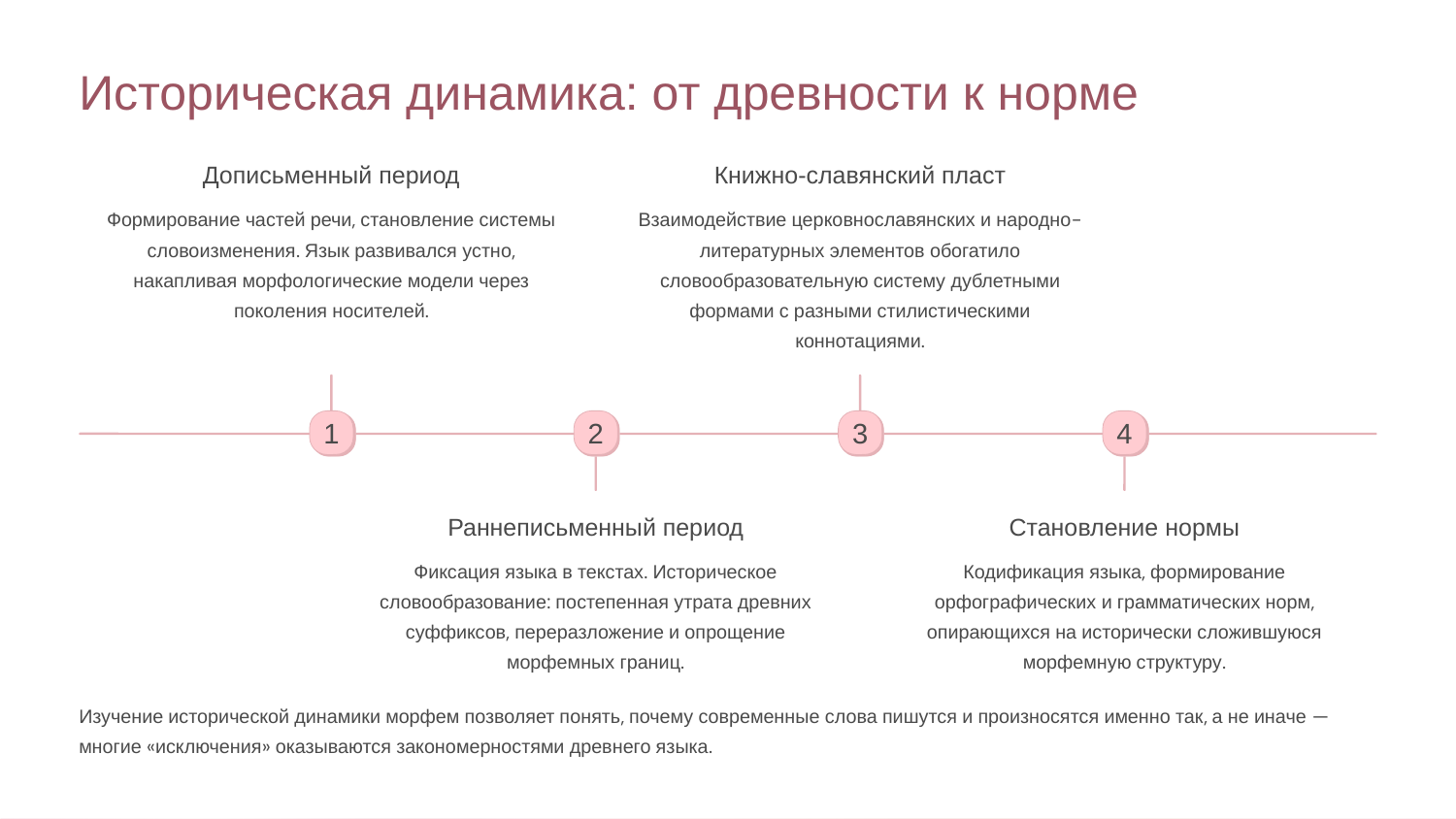

Историческая динамика: от древности к норме
Дописьменный период
Книжно-славянский пласт
Формирование частей речи, становление системы словоизменения. Язык развивался устно, накапливая морфологические модели через поколения носителей.
Взаимодействие церковнославянских и народно-литературных элементов обогатило словообразовательную систему дублетными формами с разными стилистическими коннотациями.

1
2
3
4

Раннеписьменный период
Становление нормы
Фиксация языка в текстах. Историческое словообразование: постепенная утрата древних суффиксов, переразложение и опрощение морфемных границ.
Кодификация языка, формирование орфографических и грамматических норм, опирающихся на исторически сложившуюся морфемную структуру.
Изучение исторической динамики морфем позволяет понять, почему современные слова пишутся и произносятся именно так, а не иначе — многие «исключения» оказываются закономерностями древнего языка.